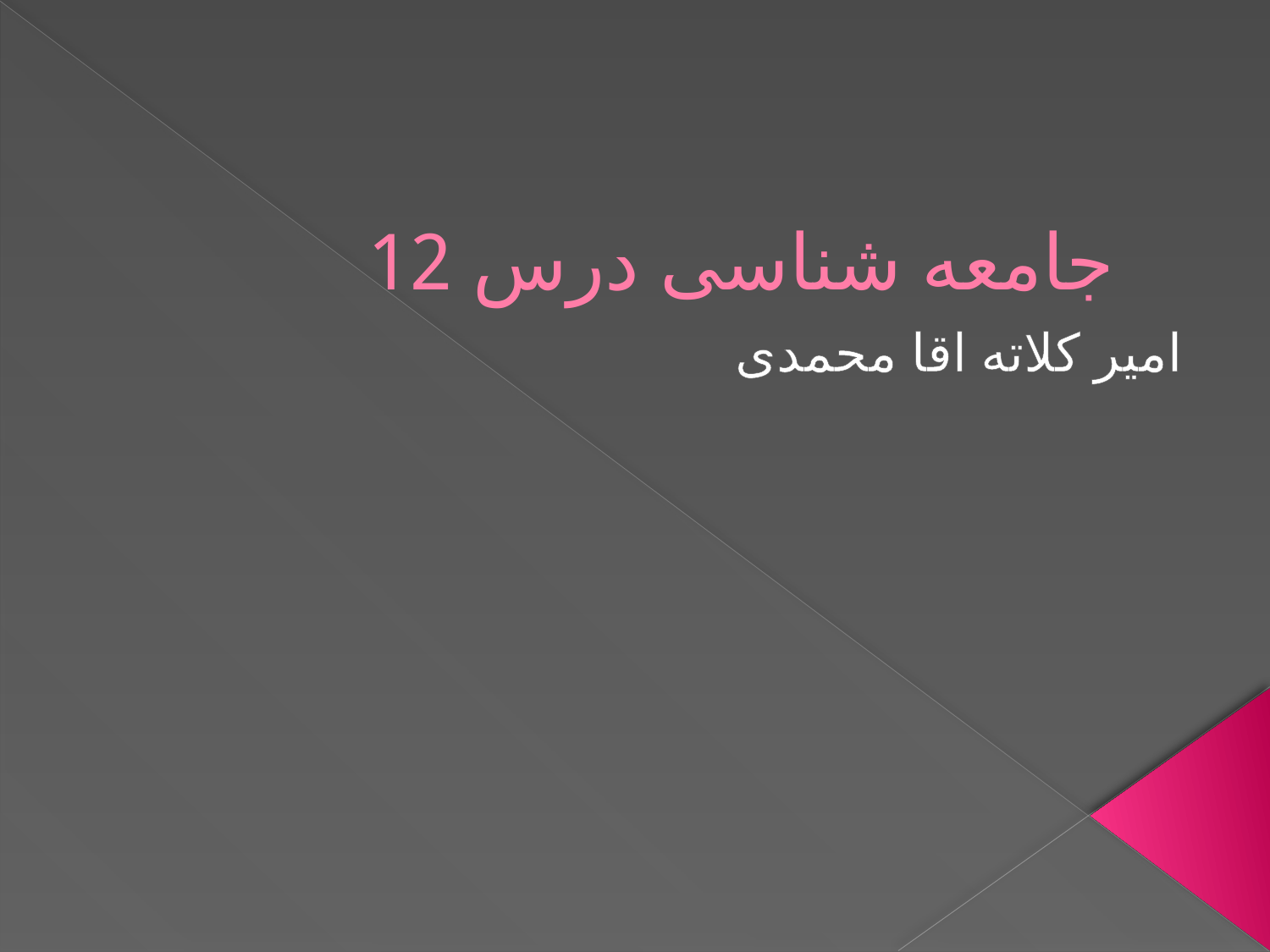

# جامعه شناسی درس 12
امیر کلاته اقا محمدی